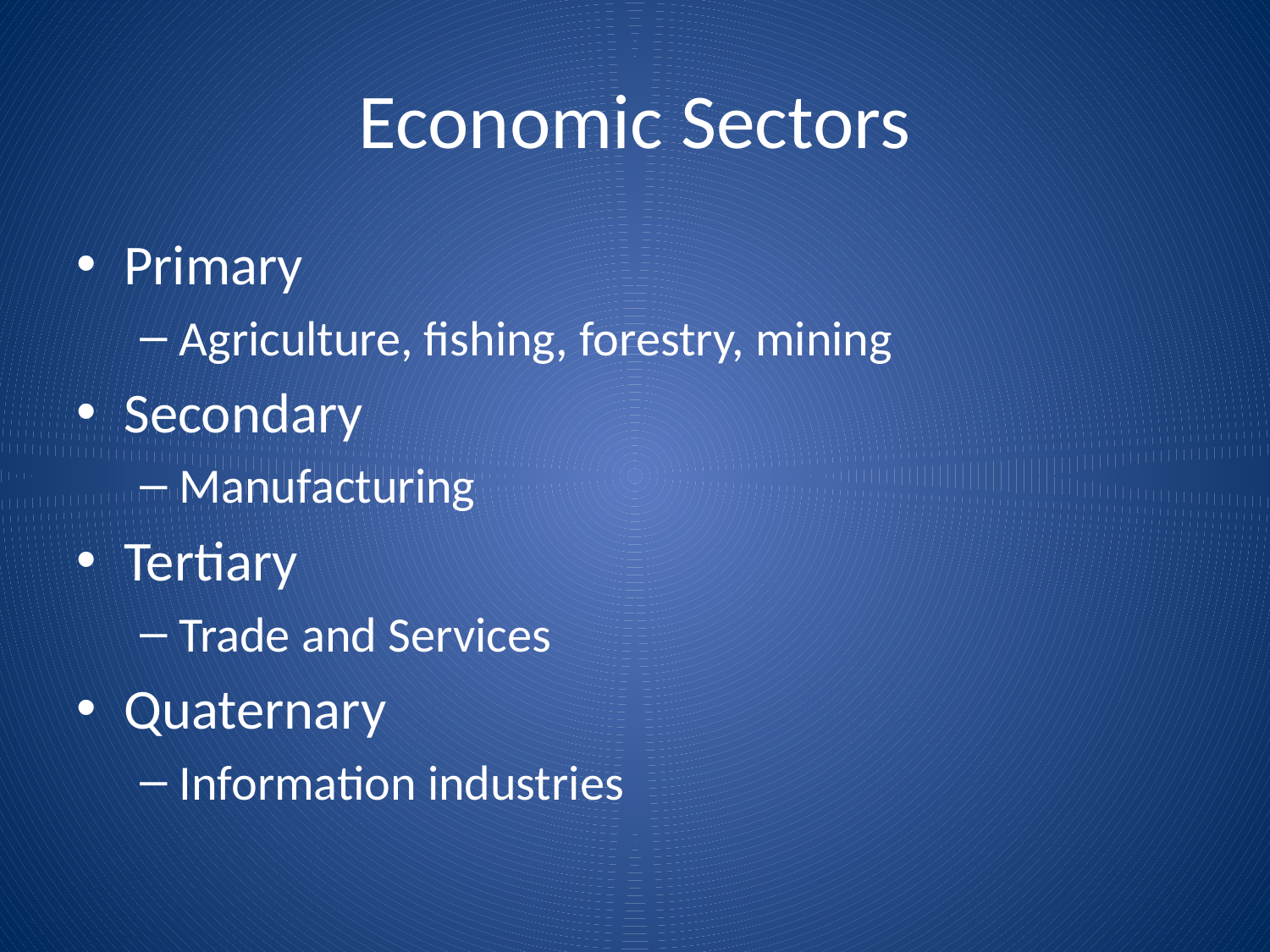

# Economic Sectors
Primary
Agriculture, fishing, forestry, mining
Secondary
Manufacturing
Tertiary
Trade and Services
Quaternary
Information industries